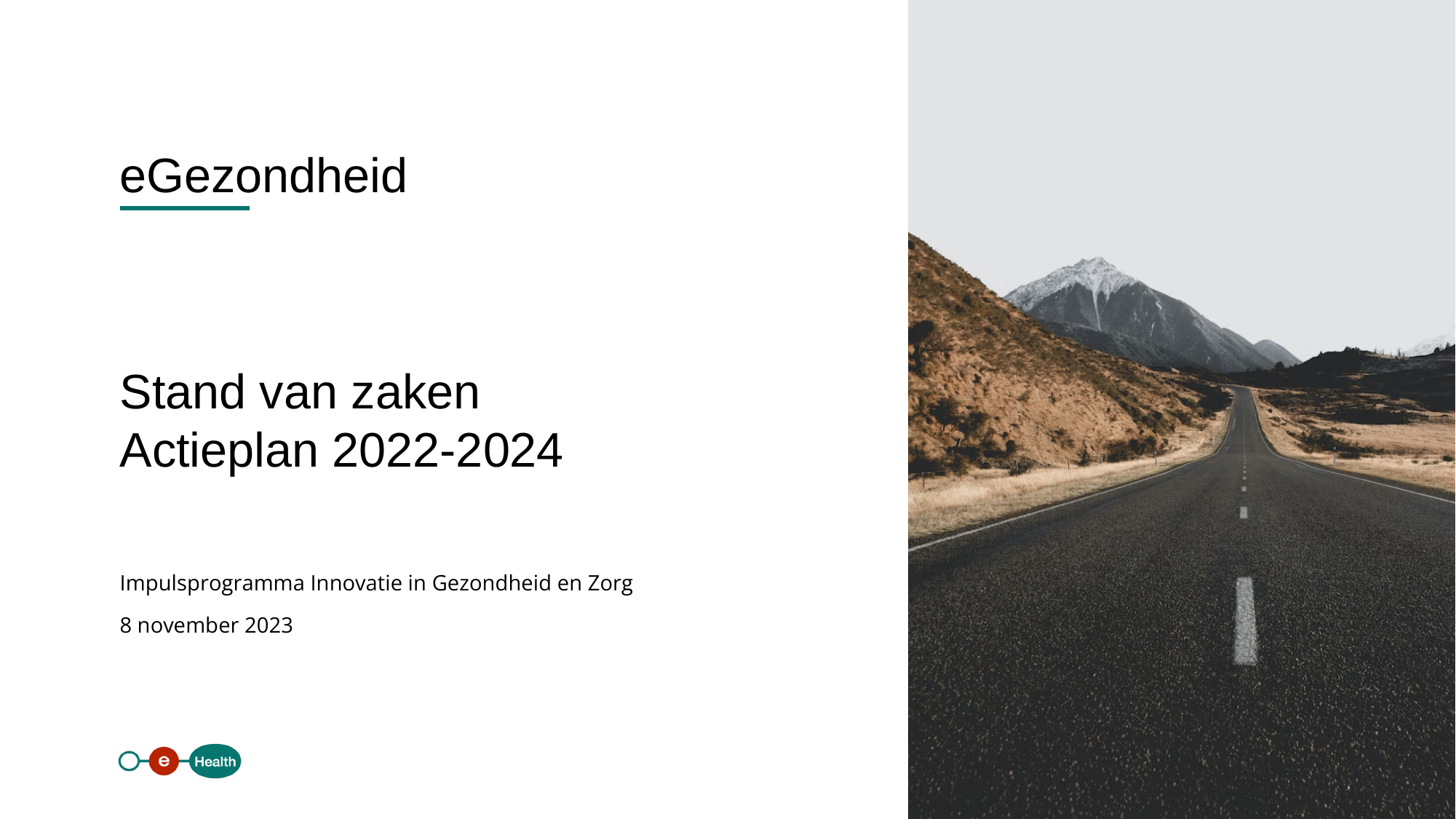

eGezondheid

Stand van zaken
Actieplan 2022-2024
Impulsprogramma Innovatie in Gezondheid en Zorg
8 november 2023